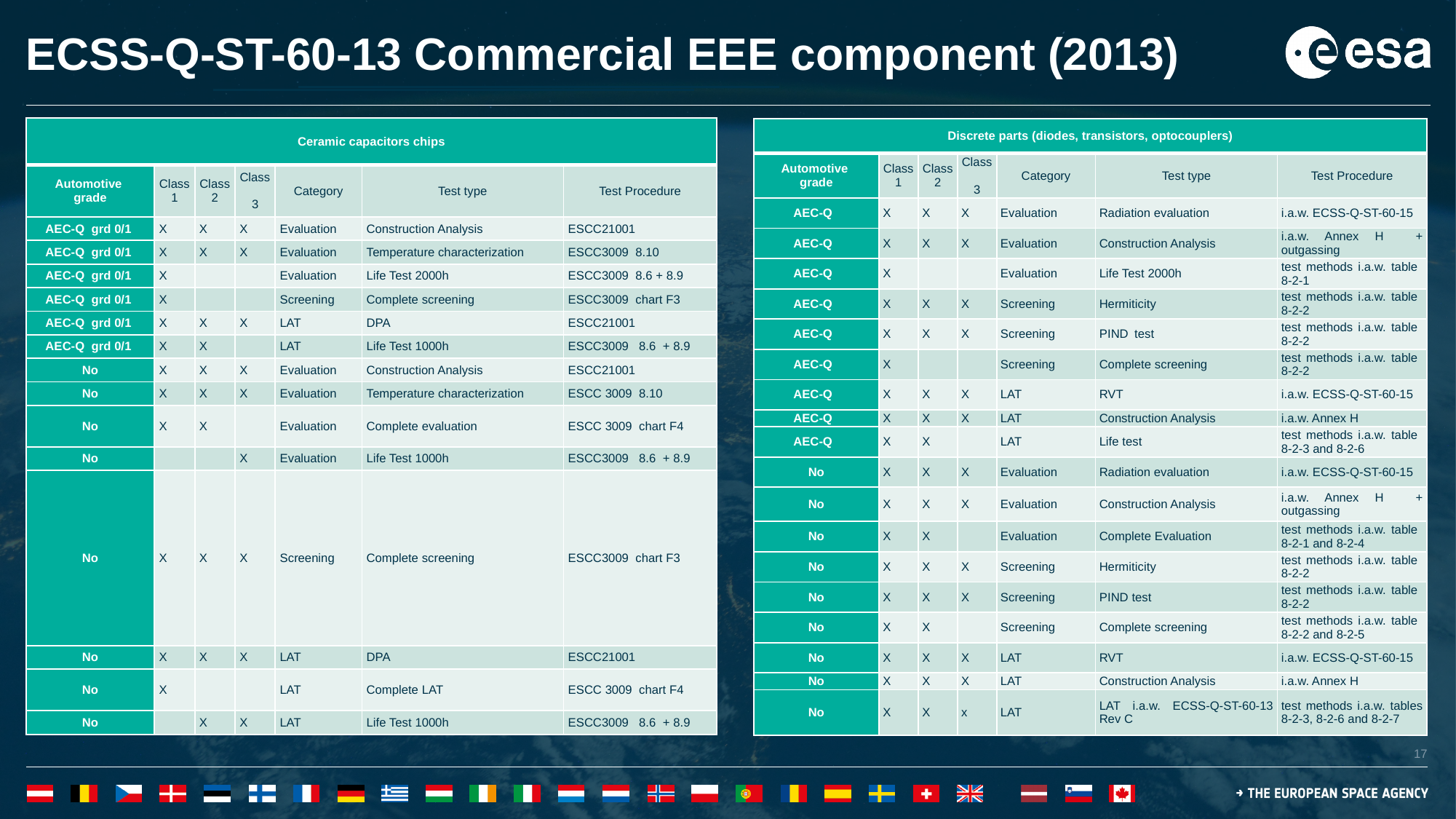

# ECSS-Q-ST-60-13 Commercial EEE component (2013)

| Ceramic capacitors chips |  |  |  |  |  |  |
| --- | --- | --- | --- | --- | --- | --- |
| Automotive grade | Class 1 | Class 2 | Class 3 | Category | Test type | Test Procedure |
| AEC-Q grd 0/1 | X | X | X | Evaluation | Construction Analysis | ESCC21001 |
| AEC-Q grd 0/1 | X | X | X | Evaluation | Temperature characterization | ESCC3009 8.10 |
| AEC-Q grd 0/1 | X |  |  | Evaluation | Life Test 2000h | ESCC3009 8.6 + 8.9 |
| AEC-Q grd 0/1 | X |  |  | Screening | Complete screening | ESCC3009 chart F3 |
| AEC-Q grd 0/1 | X | X | X | LAT | DPA | ESCC21001 |
| AEC-Q grd 0/1 | X | X |  | LAT | Life Test 1000h | ESCC3009 8.6 + 8.9 |
| No | X | X | X | Evaluation | Construction Analysis | ESCC21001 |
| No | X | X | X | Evaluation | Temperature characterization | ESCC 3009 8.10 |
| No | X | X |  | Evaluation | Complete evaluation | ESCC 3009 chart F4 |
| No |  |  | X | Evaluation | Life Test 1000h | ESCC3009 8.6 + 8.9 |
| No | X | X | X | Screening | Complete screening | ESCC3009 chart F3 |
| No | X | X | X | LAT | DPA | ESCC21001 |
| No | X |  |  | LAT | Complete LAT | ESCC 3009 chart F4 |
| No |  | X | X | LAT | Life Test 1000h | ESCC3009 8.6 + 8.9 |
| Discrete parts (diodes, transistors, optocouplers) |  |  |  |  |  |  |
| --- | --- | --- | --- | --- | --- | --- |
| Automotive grade | Class 1 | Class 2 | Class 3 | Category | Test type | Test Procedure |
| AEC-Q | X | X | X | Evaluation | Radiation evaluation | i.a.w. ECSS-Q-ST-60-15 |
| AEC-Q | X | X | X | Evaluation | Construction Analysis | i.a.w. Annex H + outgassing |
| AEC-Q | X |  |  | Evaluation | Life Test 2000h | test methods i.a.w. table 8-2-1 |
| AEC-Q | X | X | X | Screening | Hermiticity | test methods i.a.w. table 8-2-2 |
| AEC-Q | X | X | X | Screening | PIND  test | test methods i.a.w. table 8-2-2 |
| AEC-Q | X |  |  | Screening | Complete screening | test methods i.a.w. table 8-2-2 |
| AEC-Q | X | X | X | LAT | RVT | i.a.w. ECSS-Q-ST-60-15 |
| AEC-Q | X | X | X | LAT | Construction Analysis | i.a.w. Annex H |
| AEC-Q | X | X |  | LAT | Life test | test methods i.a.w. table 8-2-3 and 8-2-6 |
| No | X | X | X | Evaluation | Radiation evaluation | i.a.w. ECSS-Q-ST-60-15 |
| No | X | X | X | Evaluation | Construction Analysis | i.a.w. Annex H + outgassing |
| No | X | X |  | Evaluation | Complete Evaluation | test methods i.a.w. table 8-2-1 and 8-2-4 |
| No | X | X | X | Screening | Hermiticity | test methods i.a.w. table 8-2-2 |
| No | X | X | X | Screening | PIND test | test methods i.a.w. table 8-2-2 |
| No | X | X |  | Screening | Complete screening | test methods i.a.w. table 8-2-2 and 8-2-5 |
| No | X | X | X | LAT | RVT | i.a.w. ECSS-Q-ST-60-15 |
| No | X | X | X | LAT | Construction Analysis | i.a.w. Annex H |
| No | X | X | x | LAT | LAT i.a.w. ECSS-Q-ST-60-13 Rev C | test methods i.a.w. tables 8-2-3, 8-2-6 and 8-2-7 |